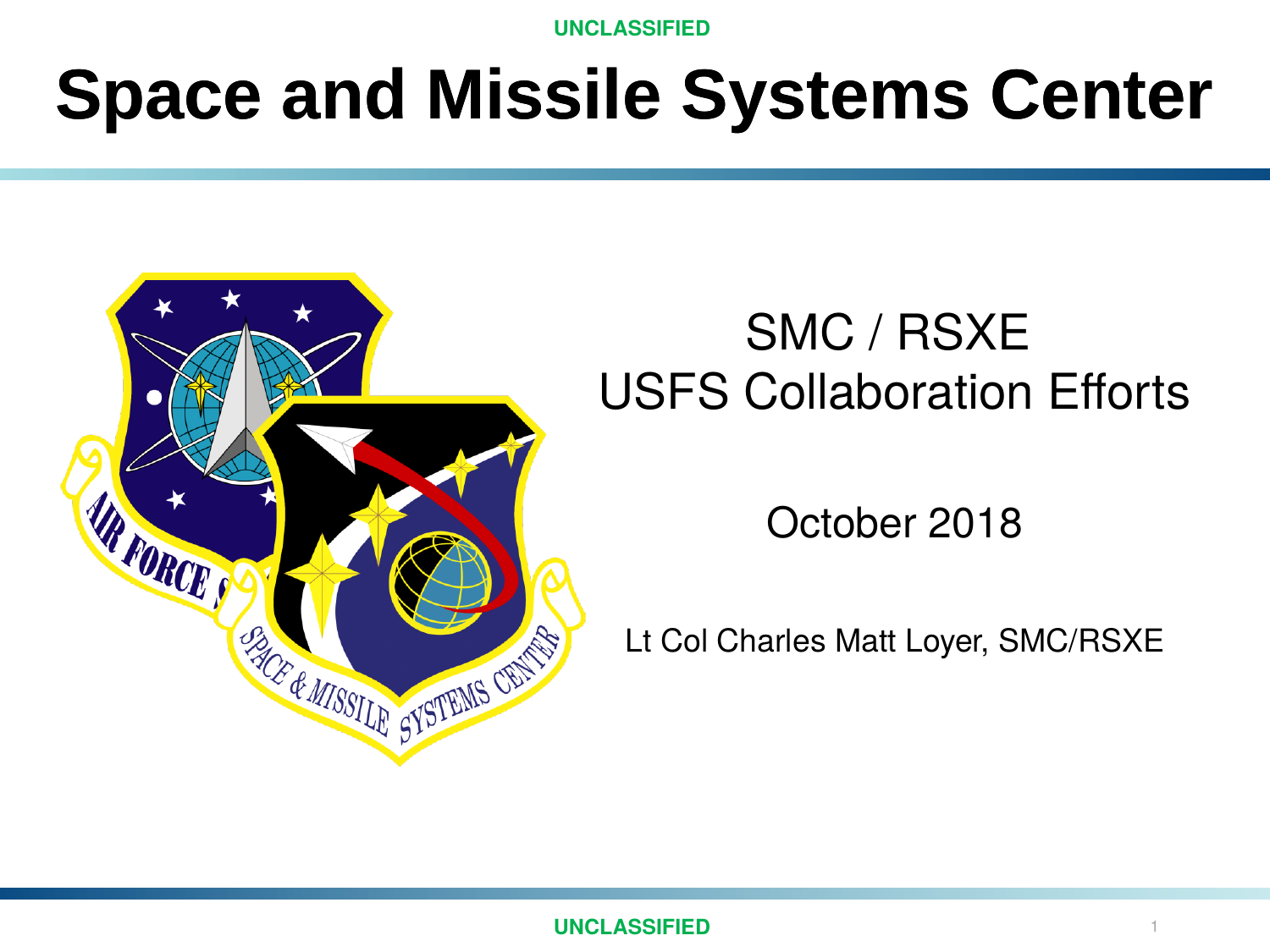

UNCLASSIFIED
# SMC / RSXE USFS Collaboration Efforts October 2018
Lt Col Charles Matt Loyer, SMC/RSXE
UNCLASSIFIED